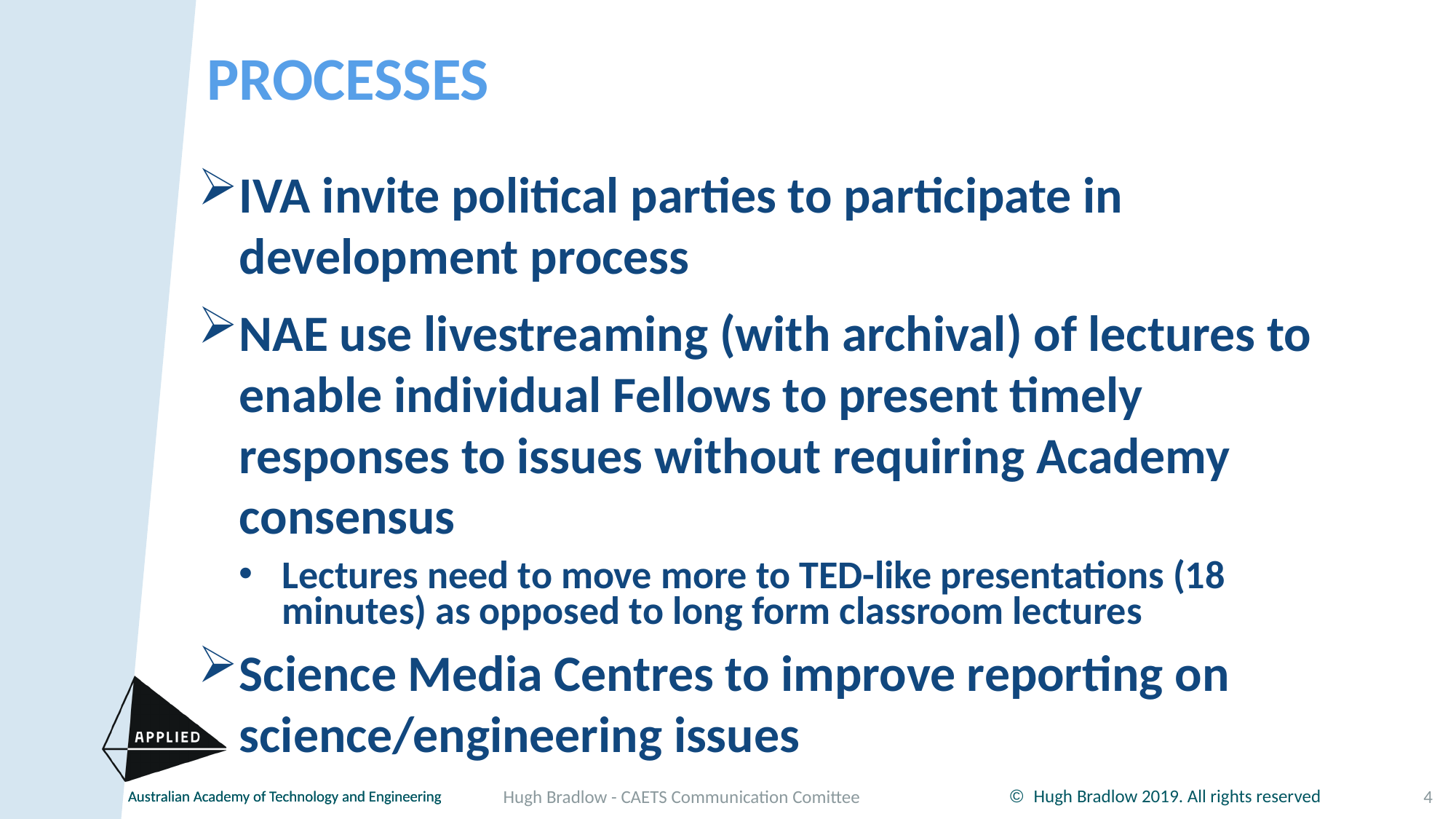

# Processes
IVA invite political parties to participate in development process
NAE use livestreaming (with archival) of lectures to enable individual Fellows to present timely responses to issues without requiring Academy consensus
Lectures need to move more to TED-like presentations (18 minutes) as opposed to long form classroom lectures
Science Media Centres to improve reporting on science/engineering issues

Hugh Bradlow - CAETS Communication Comittee
4